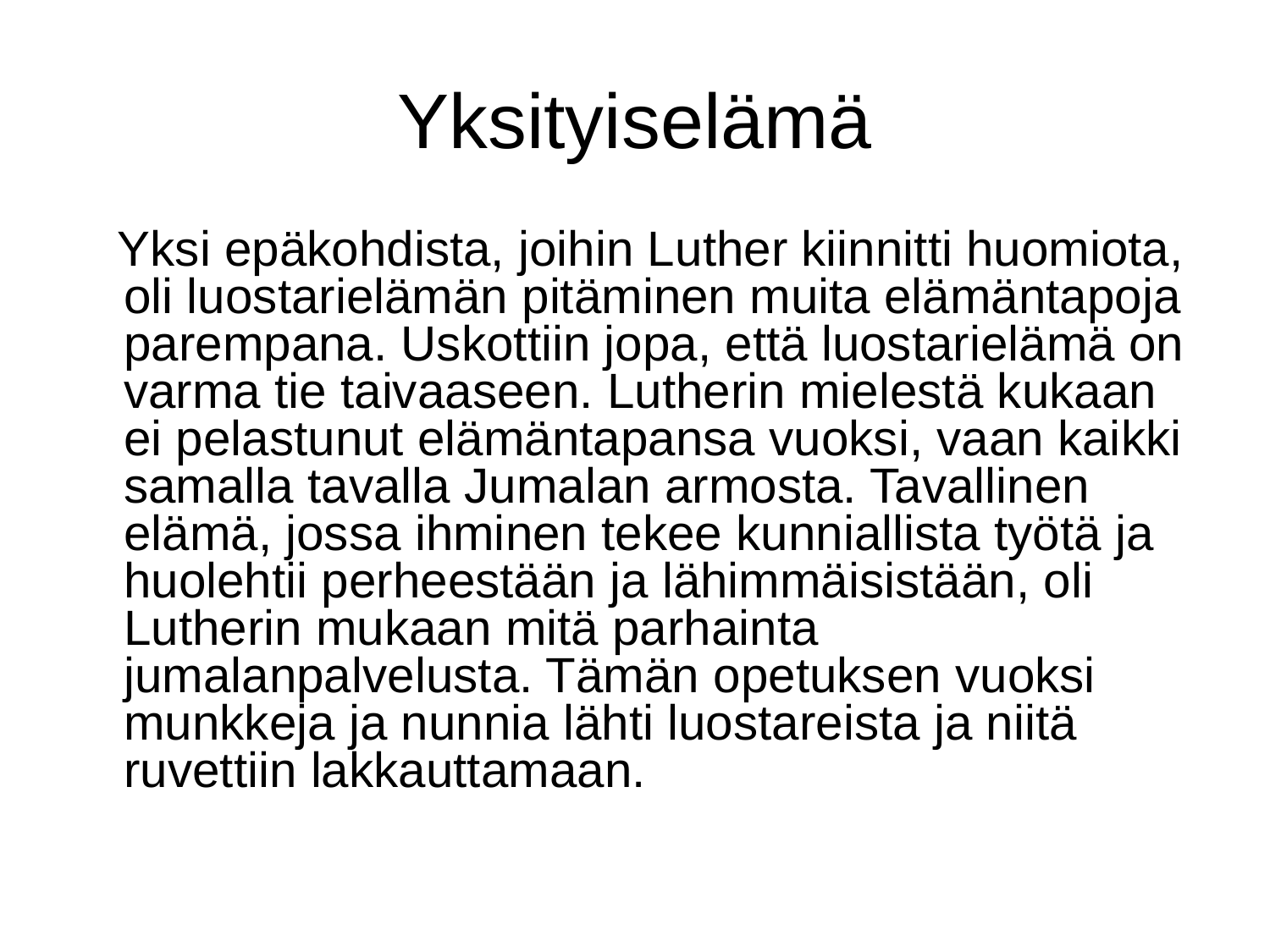

# Yksityiselämä
   Yksi epäkohdista, joihin Luther kiinnitti huomiota, oli luostarielämän pitäminen muita elämäntapoja parempana. Uskottiin jopa, että luostarielämä on varma tie taivaaseen. Lutherin mielestä kukaan ei pelastunut elämäntapansa vuoksi, vaan kaikki samalla tavalla Jumalan armosta. Tavallinen elämä, jossa ihminen tekee kunniallista työtä ja huolehtii perheestään ja lähimmäisistään, oli Lutherin mukaan mitä parhainta jumalanpalvelusta. Tämän opetuksen vuoksi munkkeja ja nunnia lähti luostareista ja niitä ruvettiin lakkauttamaan.